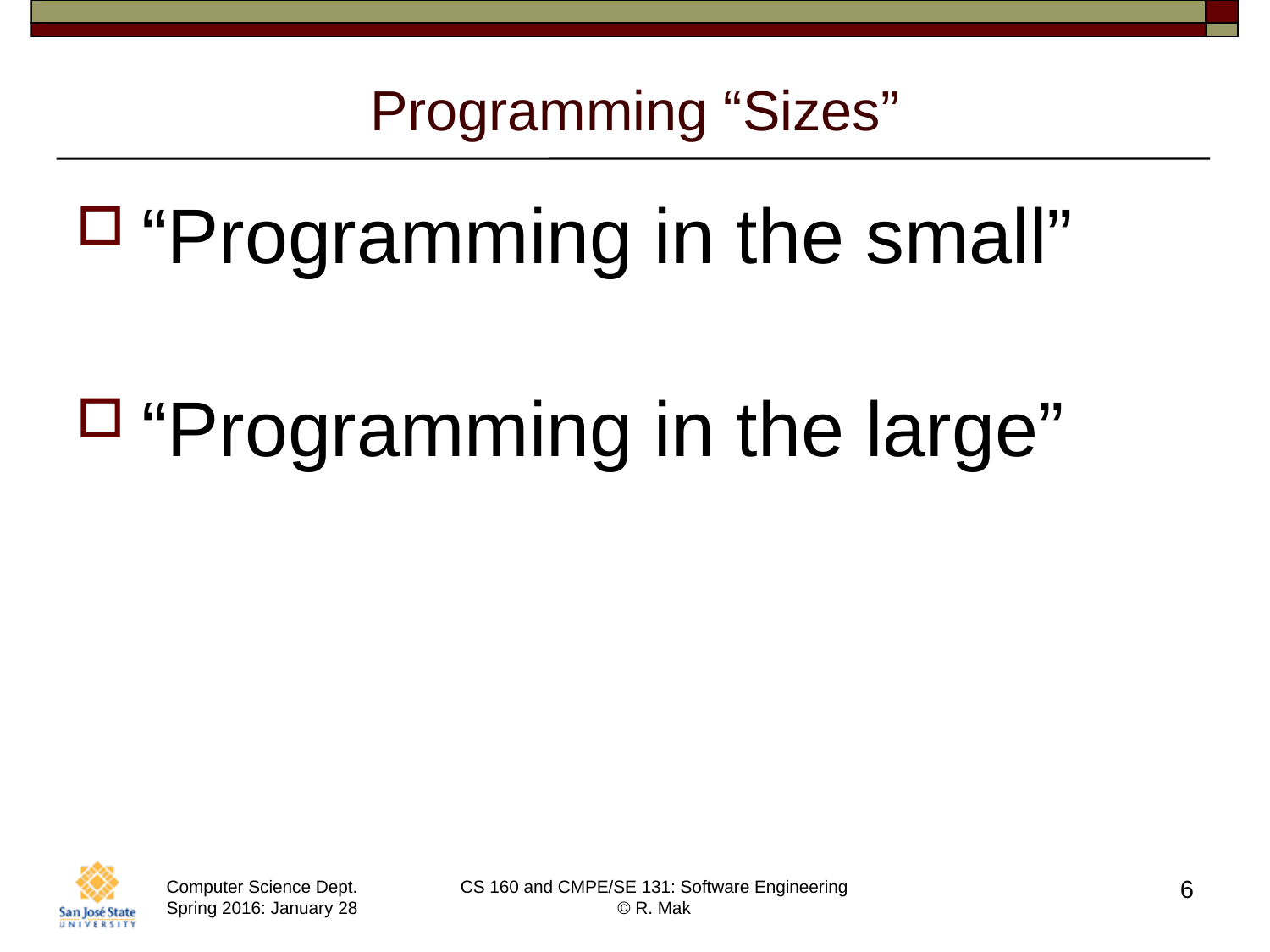

# Programming “Sizes”
“Programming in the small”

“Programming in the large”
6